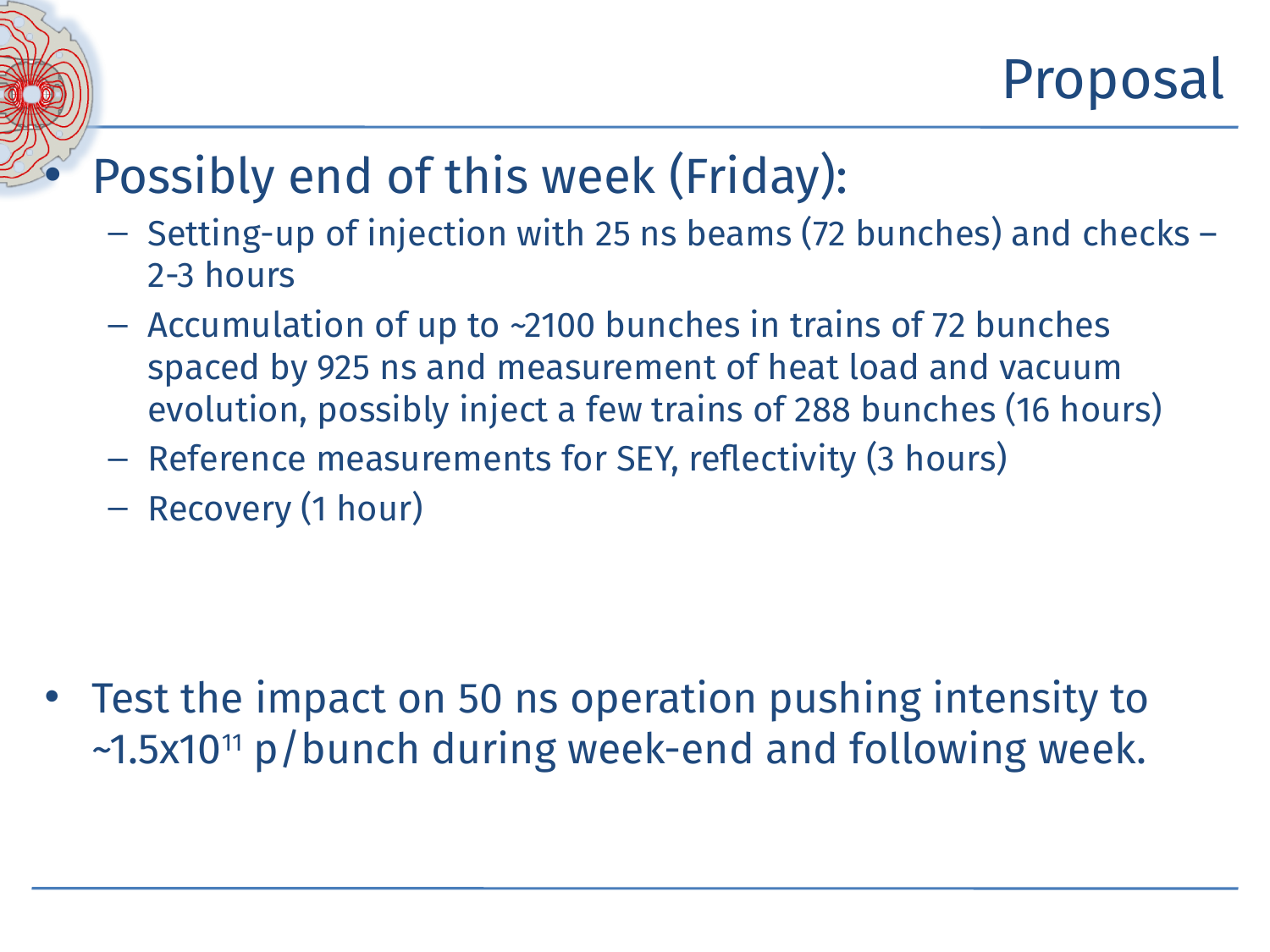

# Proposal
Possibly end of this week (Friday):
Setting-up of injection with 25 ns beams (72 bunches) and checks – 2-3 hours
Accumulation of up to ~2100 bunches in trains of 72 bunches spaced by 925 ns and measurement of heat load and vacuum evolution, possibly inject a few trains of 288 bunches (16 hours)
Reference measurements for SEY, reflectivity (3 hours)
Recovery (1 hour)

Test the impact on 50 ns operation pushing intensity to ~1.5x1011 p/bunch during week-end and following week.